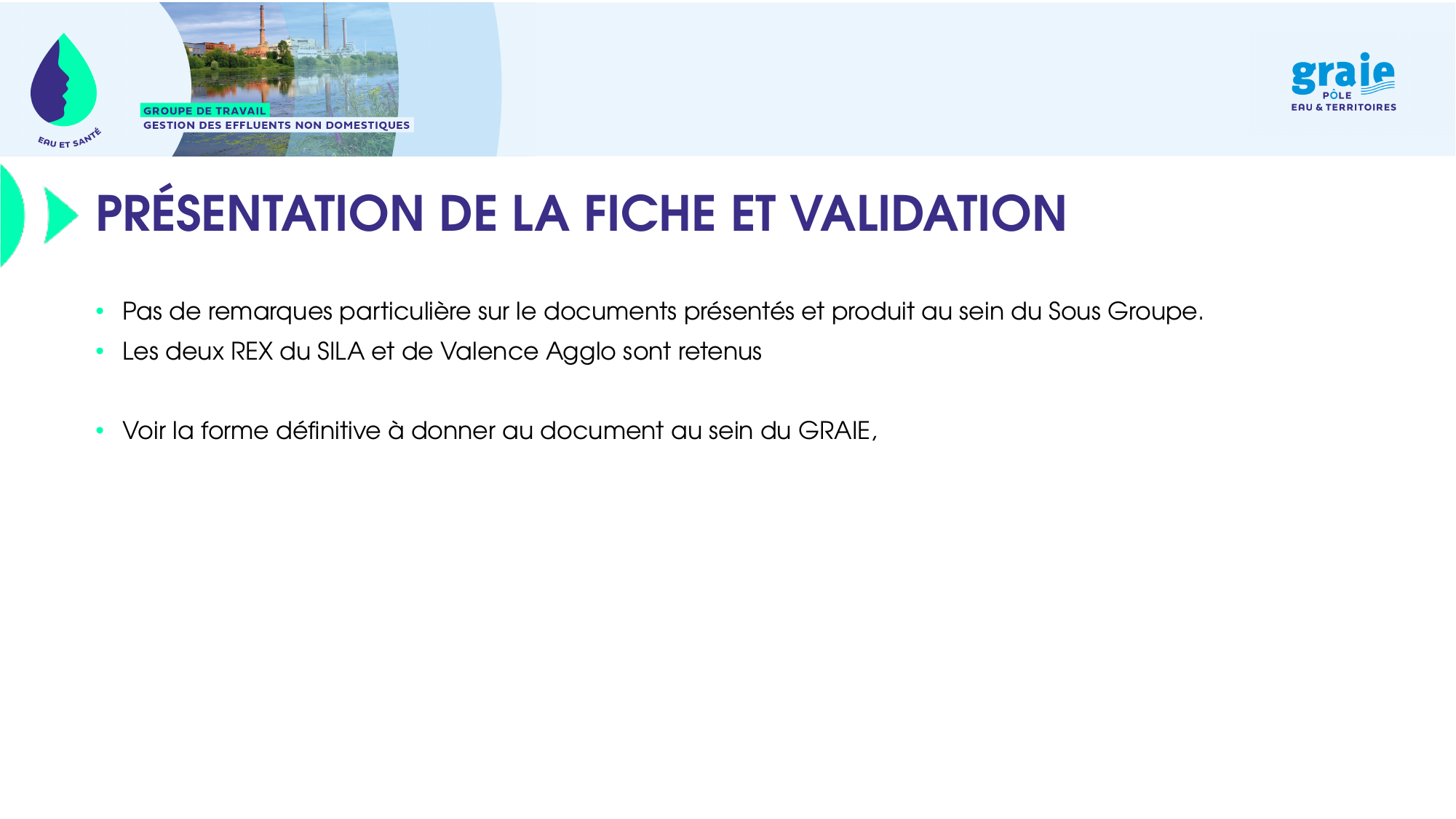

# Présentation de la fiche et validation

Pas de remarques particulière sur le documents présentés et produit au sein du Sous Groupe.
Les deux REX du SILA et de Valence Agglo sont retenus

Voir la forme définitive à donner au document au sein du GRAIE,